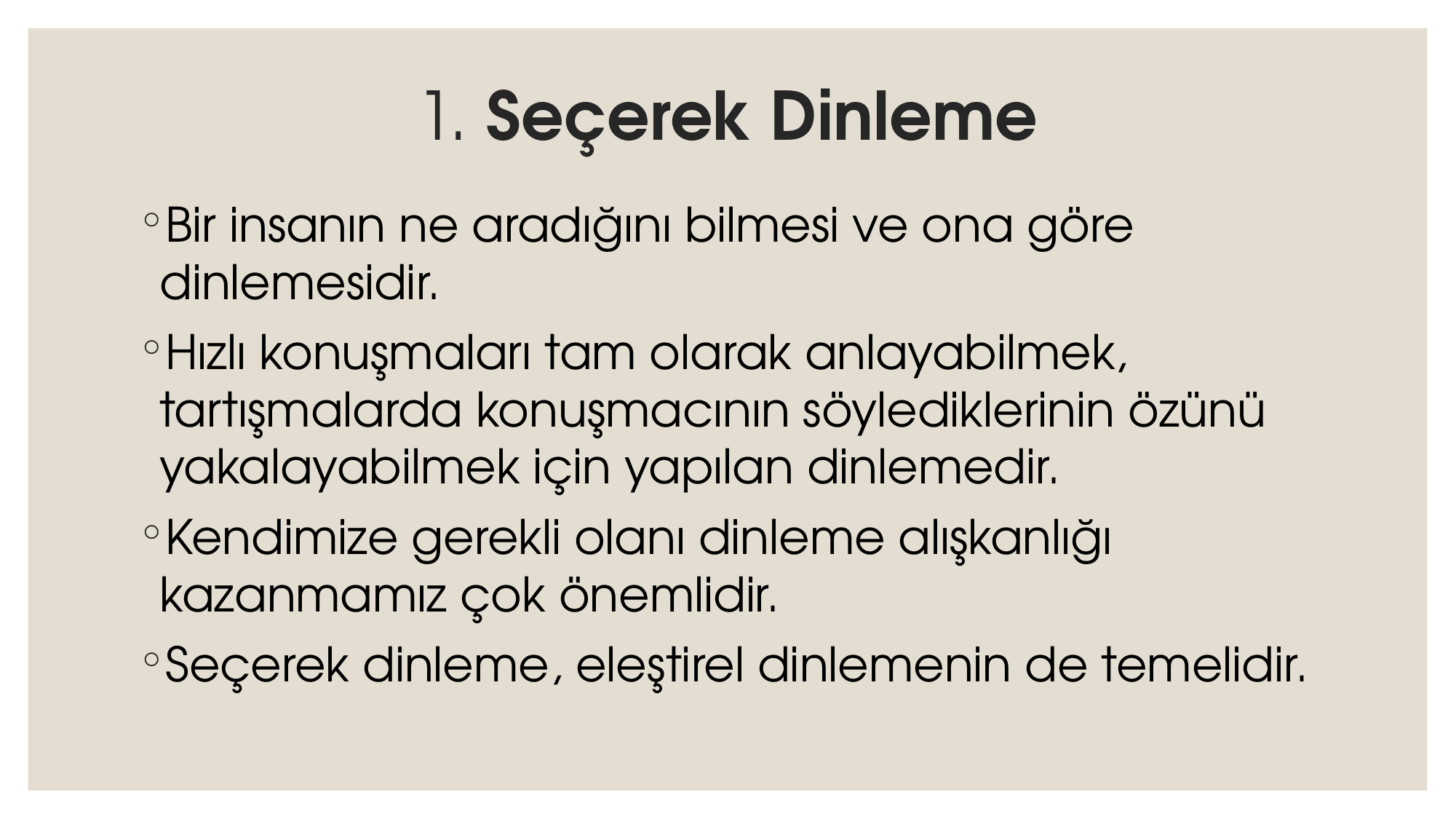

# 1. Seçerek Dinleme
Bir insanın ne aradığını bilmesi ve ona göre dinlemesidir.
Hızlı konuşmaları tam olarak anlayabilmek, tartışmalarda konuşmacının söylediklerinin özünü yakalayabilmek için yapılan dinlemedir.
Kendimize gerekli olanı dinleme alışkanlığı kazanmamız çok önemlidir.
Seçerek dinleme, eleştirel dinlemenin de temelidir.